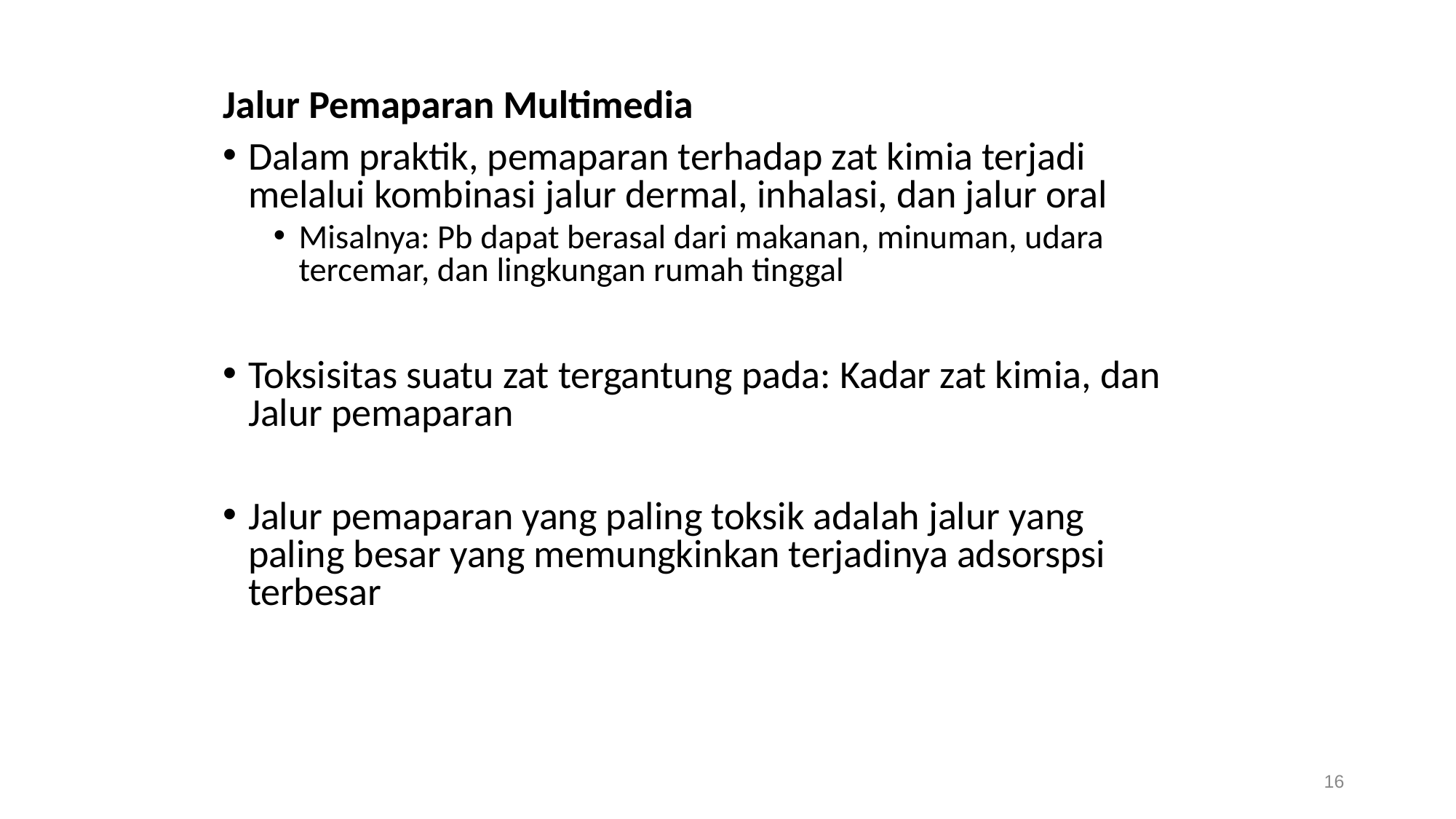

Jalur Pemaparan Multimedia
Dalam praktik, pemaparan terhadap zat kimia terjadi melalui kombinasi jalur dermal, inhalasi, dan jalur oral
Misalnya: Pb dapat berasal dari makanan, minuman, udara tercemar, dan lingkungan rumah tinggal

Toksisitas suatu zat tergantung pada: Kadar zat kimia, dan Jalur pemaparan

Jalur pemaparan yang paling toksik adalah jalur yang paling besar yang memungkinkan terjadinya adsorspsi terbesar
16